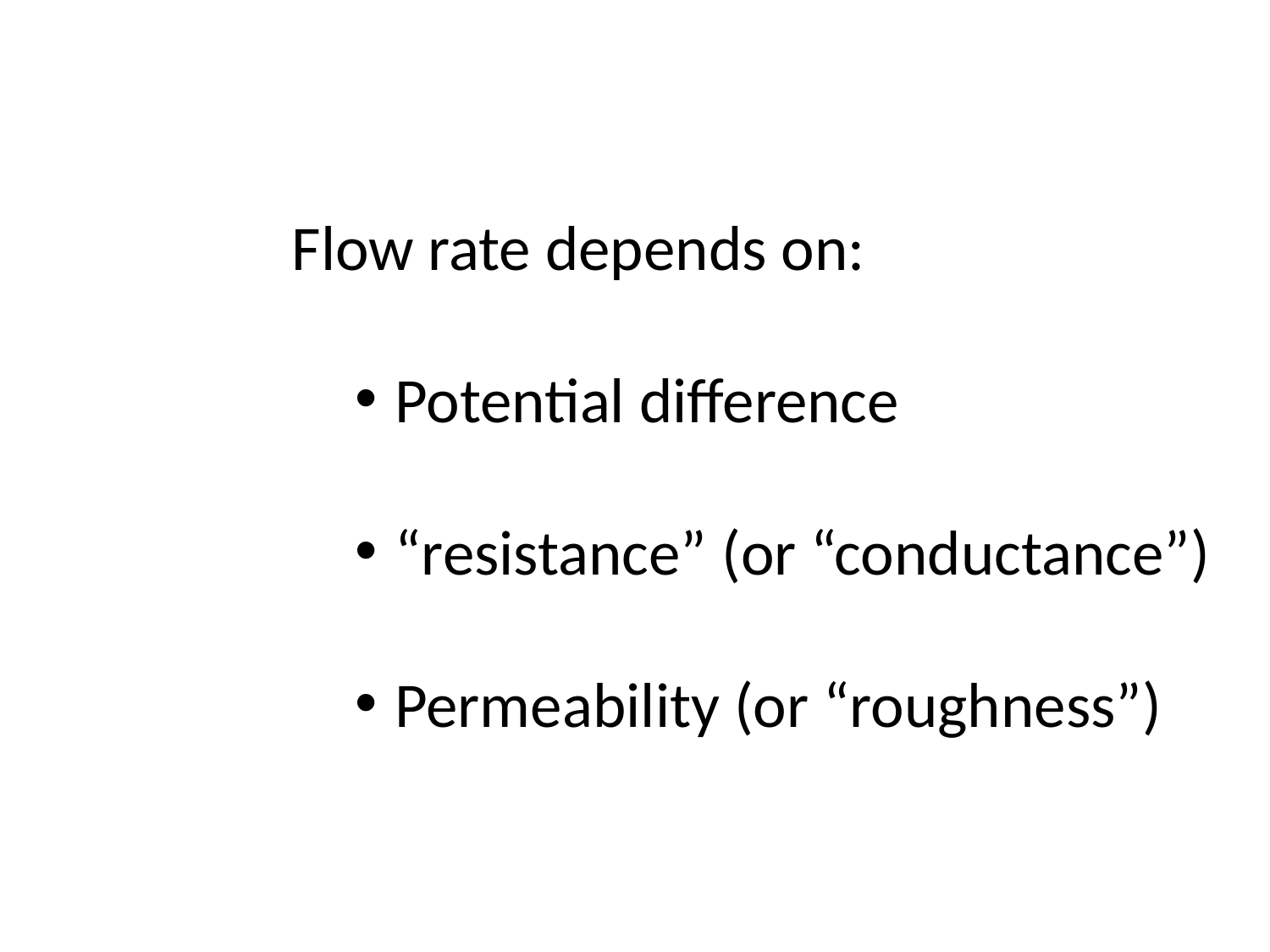

Flow rate depends on:

Potential difference

“resistance” (or “conductance”)

Permeability (or “roughness”)